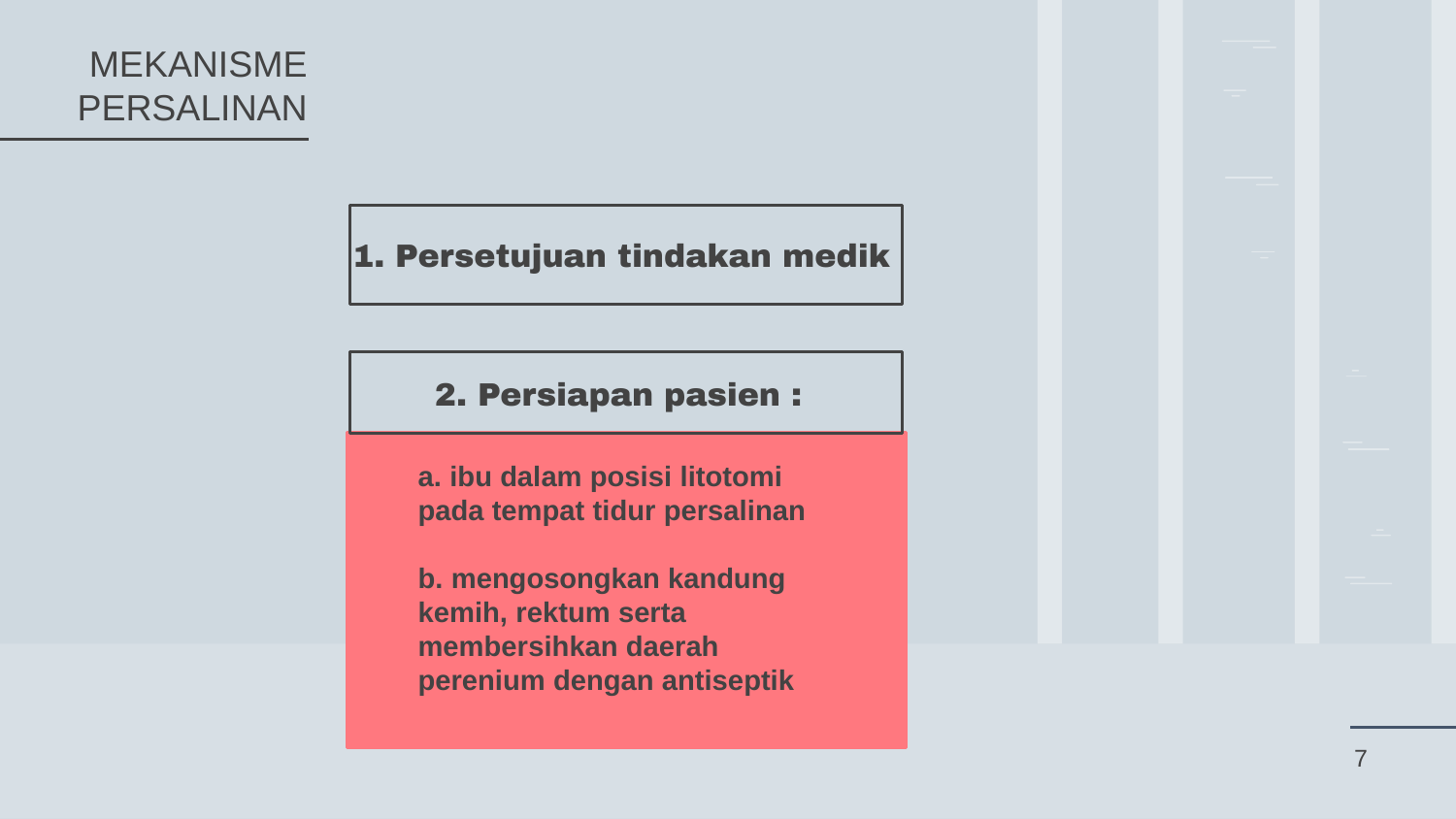

# MEKANISME PERSALINAN

1. Persetujuan tindakan medik

2. Persiapan pasien :

a. ibu dalam posisi litotomi pada tempat tidur persalinan

b. mengosongkan kandung kemih, rektum serta membersihkan daerah perenium dengan antiseptik
7